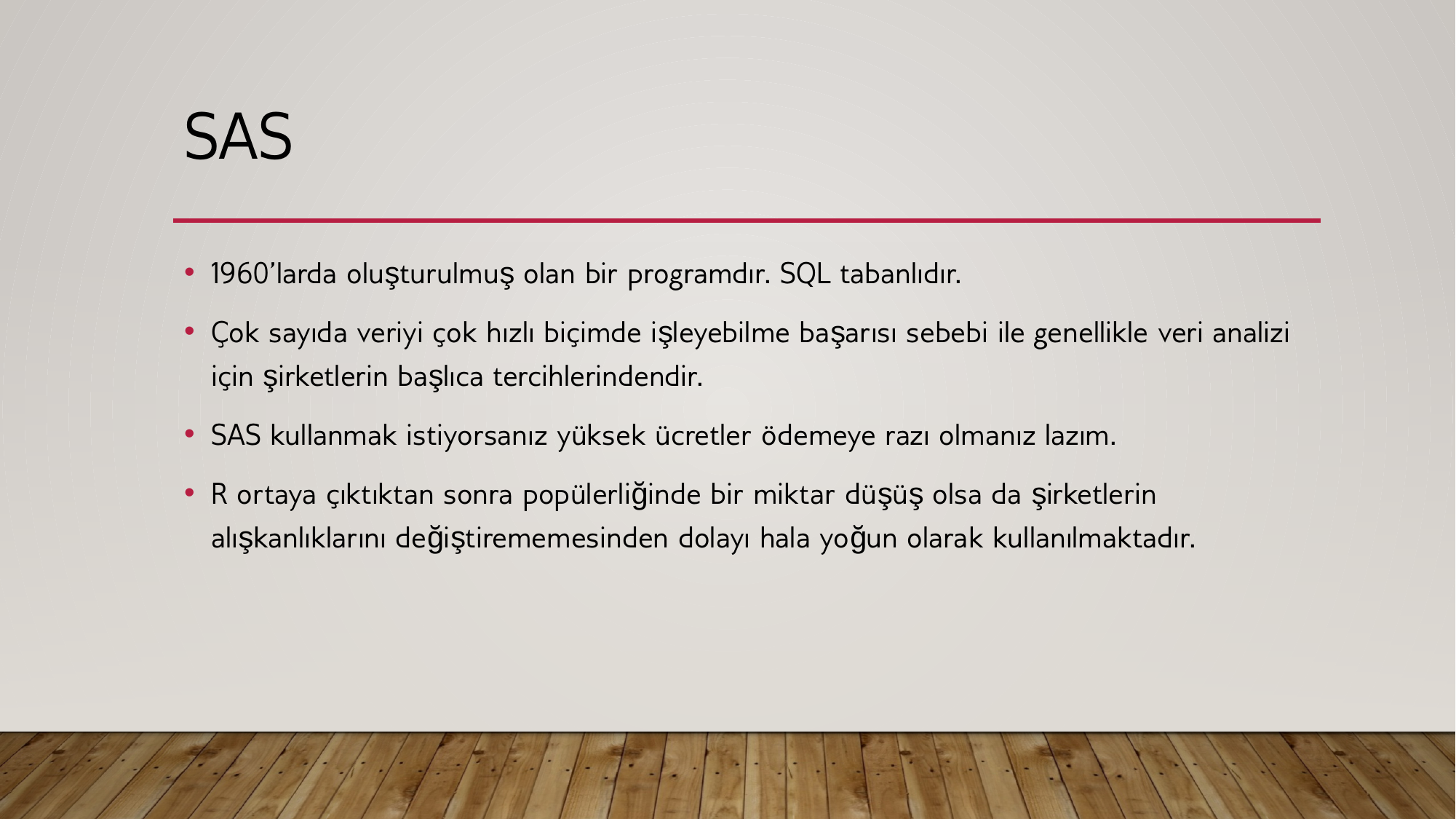

# SAS
1960’larda oluşturulmuş olan bir programdır. SQL tabanlıdır.
Çok sayıda veriyi çok hızlı biçimde işleyebilme başarısı sebebi ile genellikle veri analizi için şirketlerin başlıca tercihlerindendir.
SAS kullanmak istiyorsanız yüksek ücretler ödemeye razı olmanız lazım.
R ortaya çıktıktan sonra popülerliğinde bir miktar düşüş olsa da şirketlerin alışkanlıklarını değiştirememesinden dolayı hala yoğun olarak kullanılmaktadır.